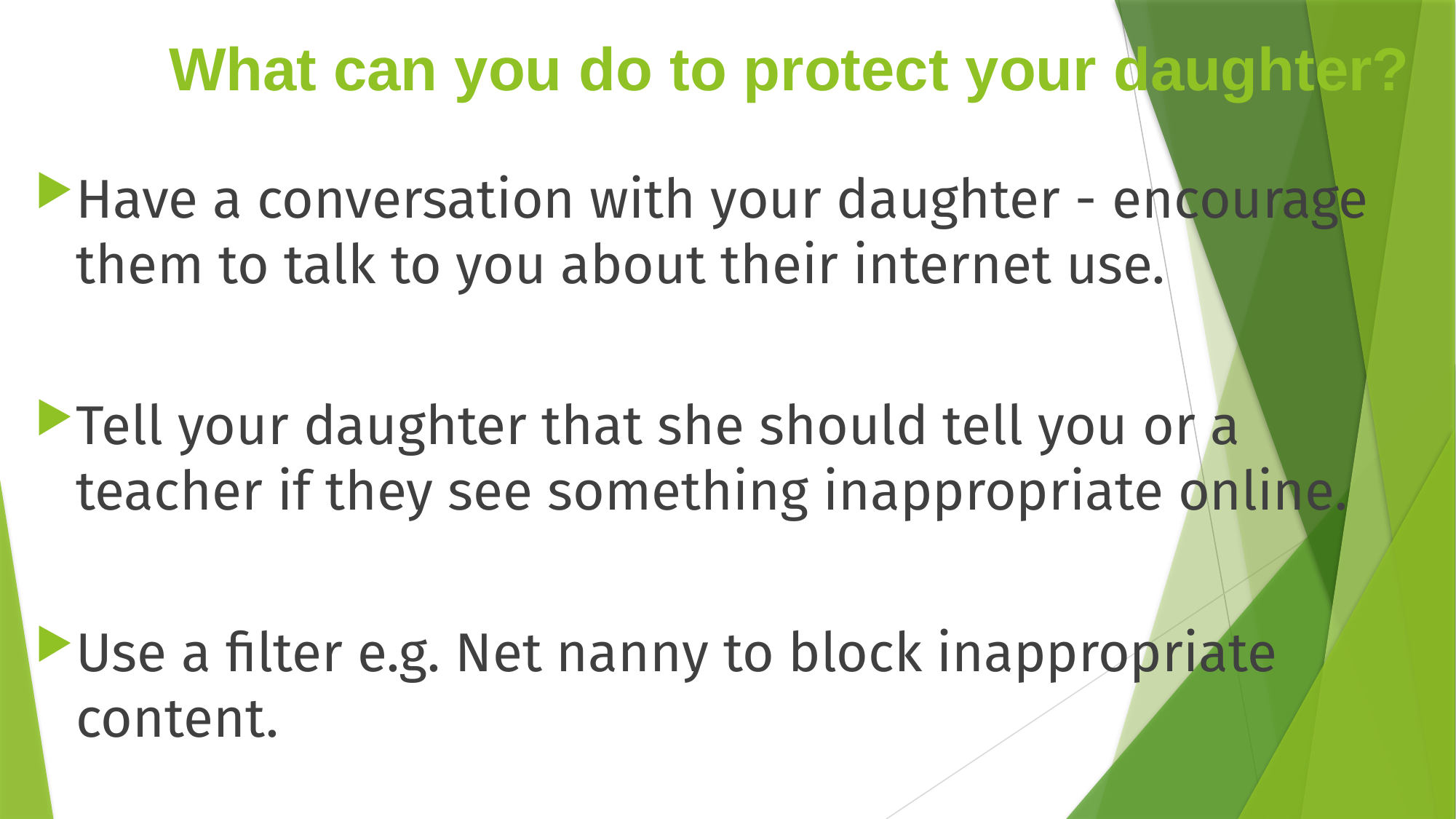

# What can you do to protect your daughter?
Have a conversation with your daughter - encourage them to talk to you about their internet use.

Tell your daughter that she should tell you or a teacher if they see something inappropriate online.

Use a filter e.g. Net nanny to block inappropriate content.